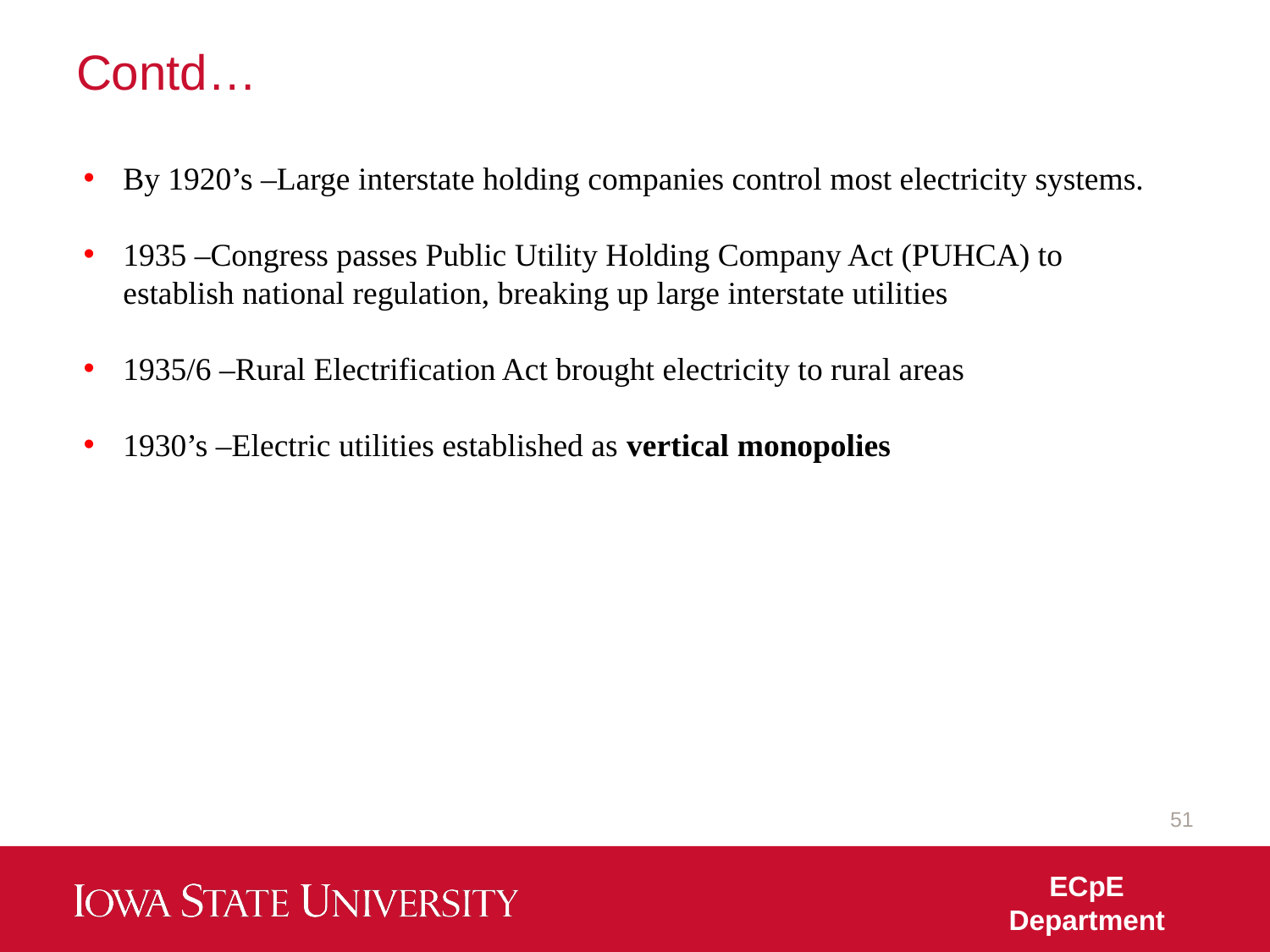

# Contd…
By 1920’s –Large interstate holding companies control most electricity systems.

1935 –Congress passes Public Utility Holding Company Act (PUHCA) to establish national regulation, breaking up large interstate utilities

1935/6 –Rural Electrification Act brought electricity to rural areas

1930’s –Electric utilities established as vertical monopolies
51
ECpE Department